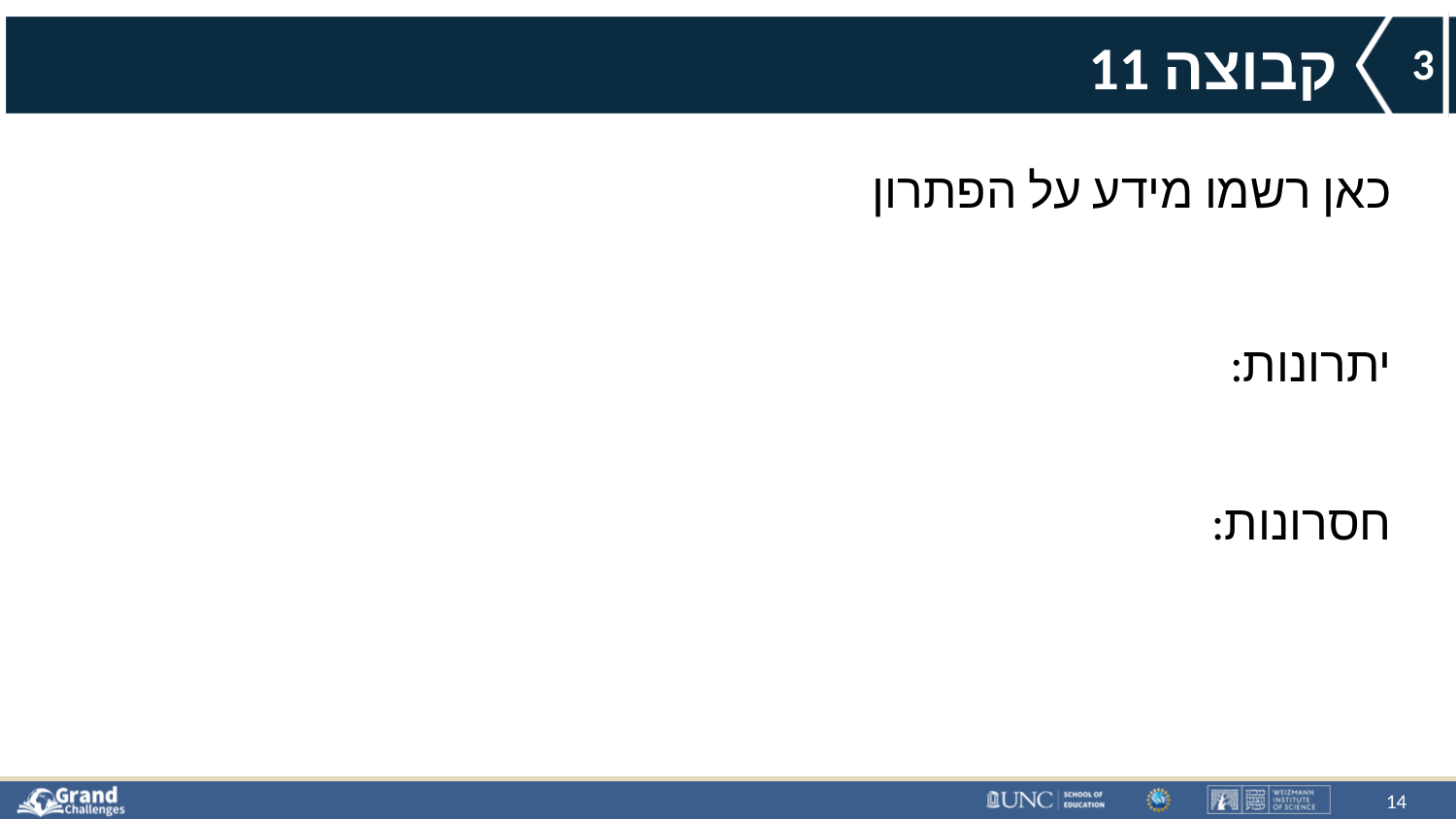

# קבוצה 11
3
כאן רשמו מידע על הפתרון

יתרונות:
חסרונות:
14